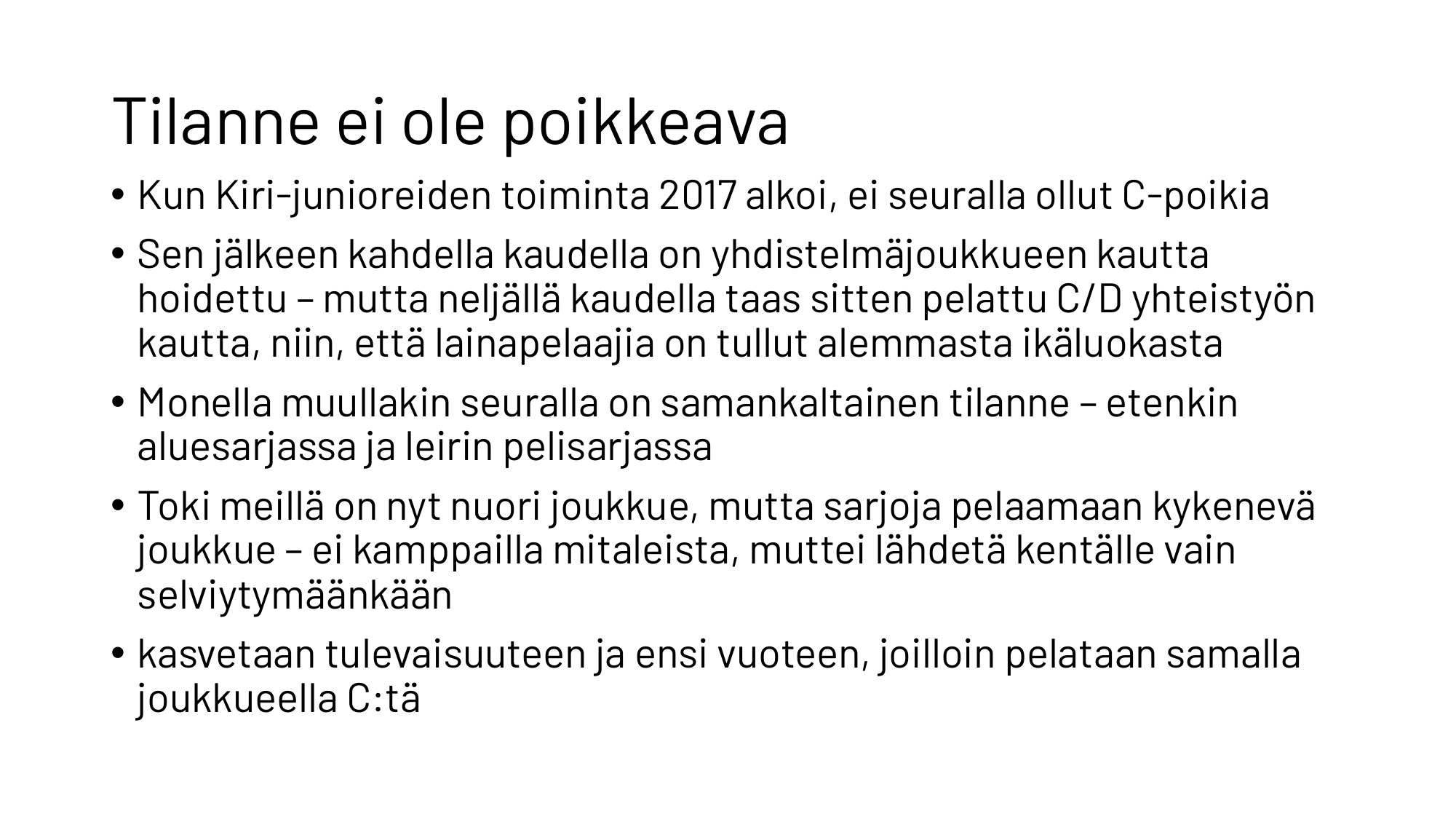

# Tilanne ei ole poikkeava
Kun Kiri-junioreiden toiminta 2017 alkoi, ei seuralla ollut C-poikia
Sen jälkeen kahdella kaudella on yhdistelmäjoukkueen kautta hoidettu – mutta neljällä kaudella taas sitten pelattu C/D yhteistyön kautta, niin, että lainapelaajia on tullut alemmasta ikäluokasta
Monella muullakin seuralla on samankaltainen tilanne – etenkin aluesarjassa ja leirin pelisarjassa
Toki meillä on nyt nuori joukkue, mutta sarjoja pelaamaan kykenevä joukkue – ei kamppailla mitaleista, muttei lähdetä kentälle vain selviytymäänkään
kasvetaan tulevaisuuteen ja ensi vuoteen, joilloin pelataan samalla joukkueella C:tä